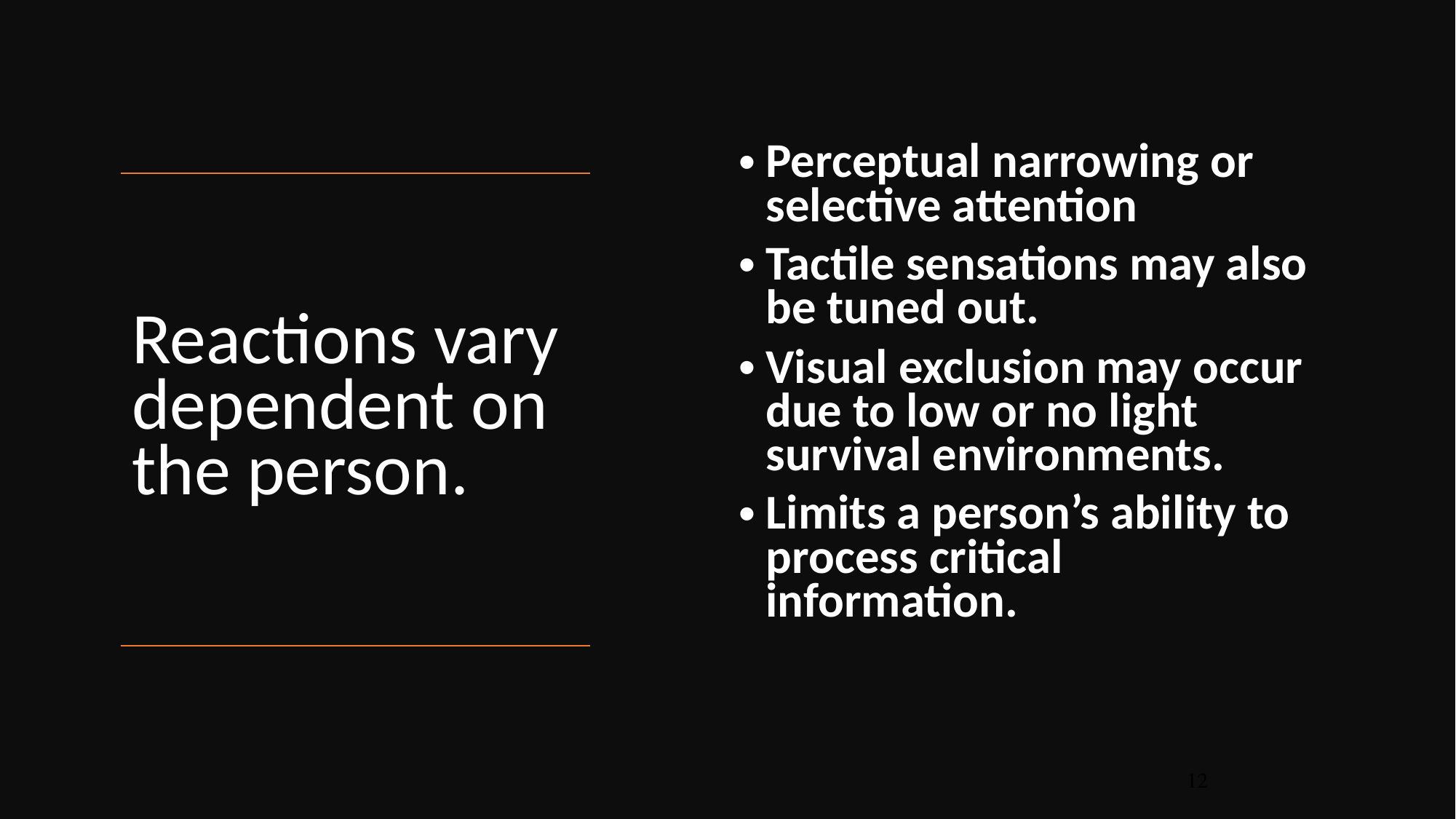

Perceptual narrowing or selective attention
Tactile sensations may also be tuned out.
Visual exclusion may occur due to low or no light survival environments.
Limits a person’s ability to process critical information.

Reactions vary dependent on the person.
12